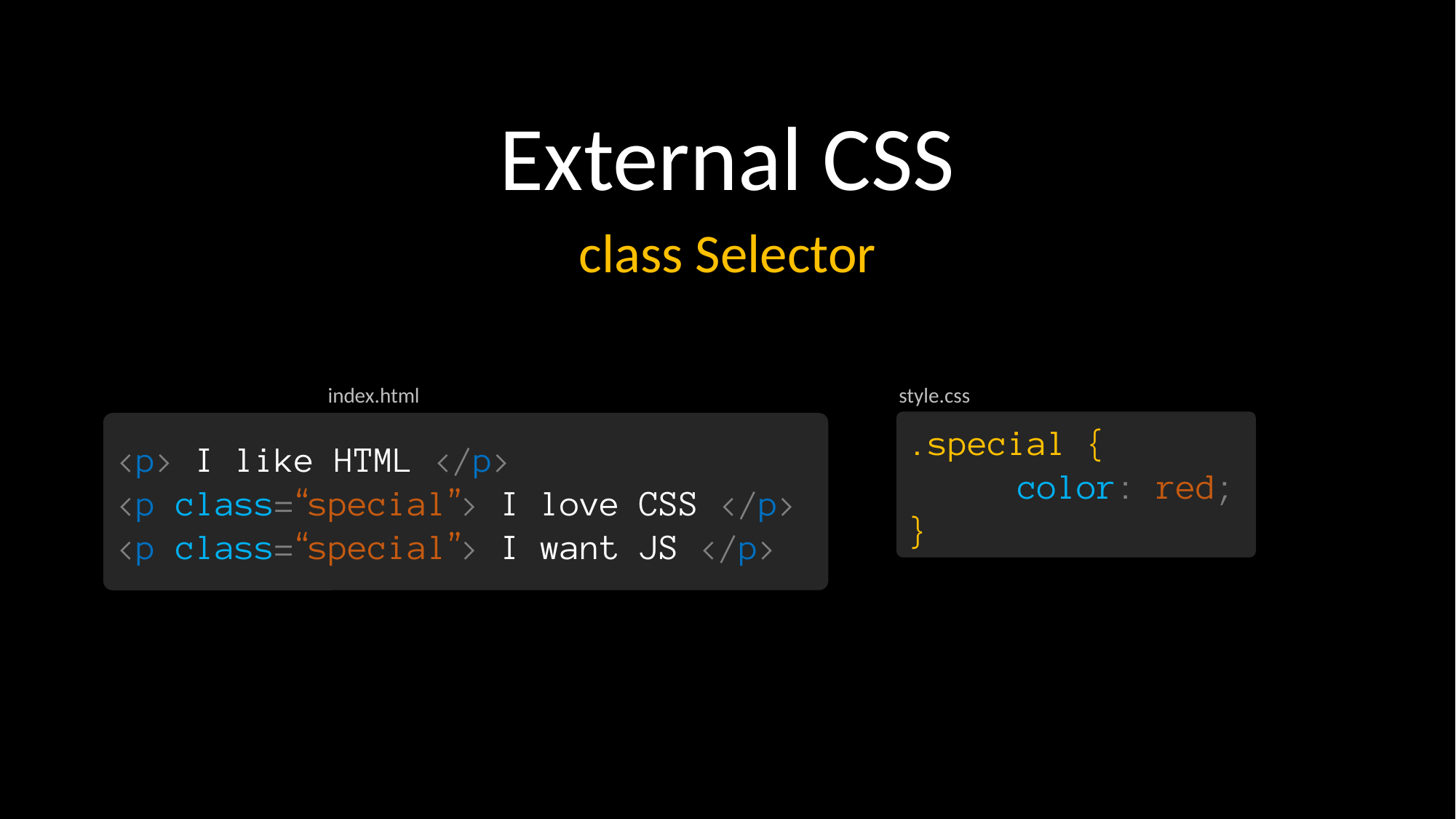

External CSS
class Selector
index.html
style.css
.special {
	color: red;
}
<p> I like HTML </p>
<p class=“special”> I love CSS </p>
<p class=“special”> I want JS </p>